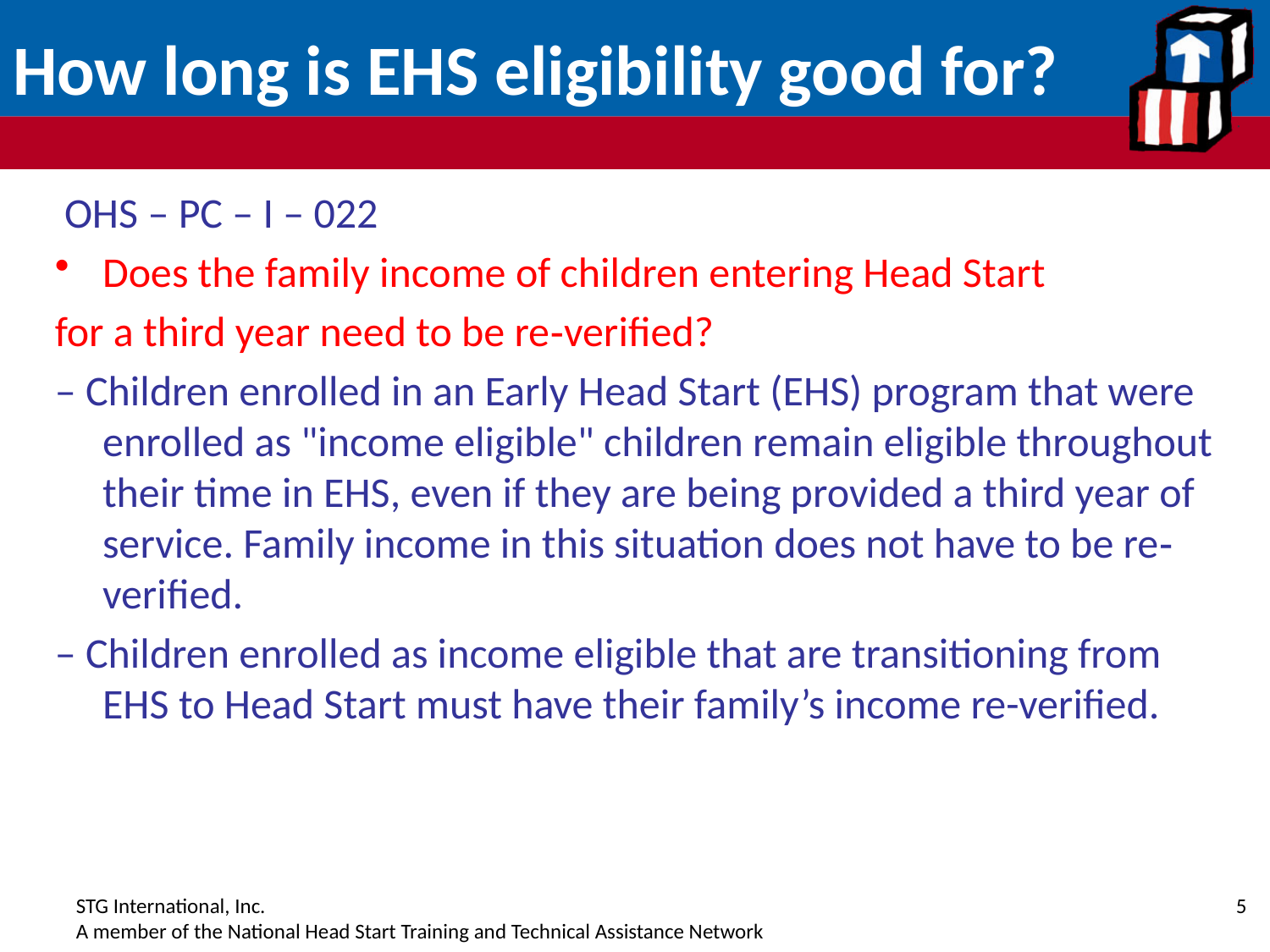

# How long is EHS eligibility good for?
 OHS – PC – I – 022
Does the family income of children entering Head Start
for a third year need to be re‐verified?
– Children enrolled in an Early Head Start (EHS) program that were enrolled as "income eligible" children remain eligible throughout their time in EHS, even if they are being provided a third year of service. Family income in this situation does not have to be re‐verified.
– Children enrolled as income eligible that are transitioning from EHS to Head Start must have their family’s income re-verified.
5